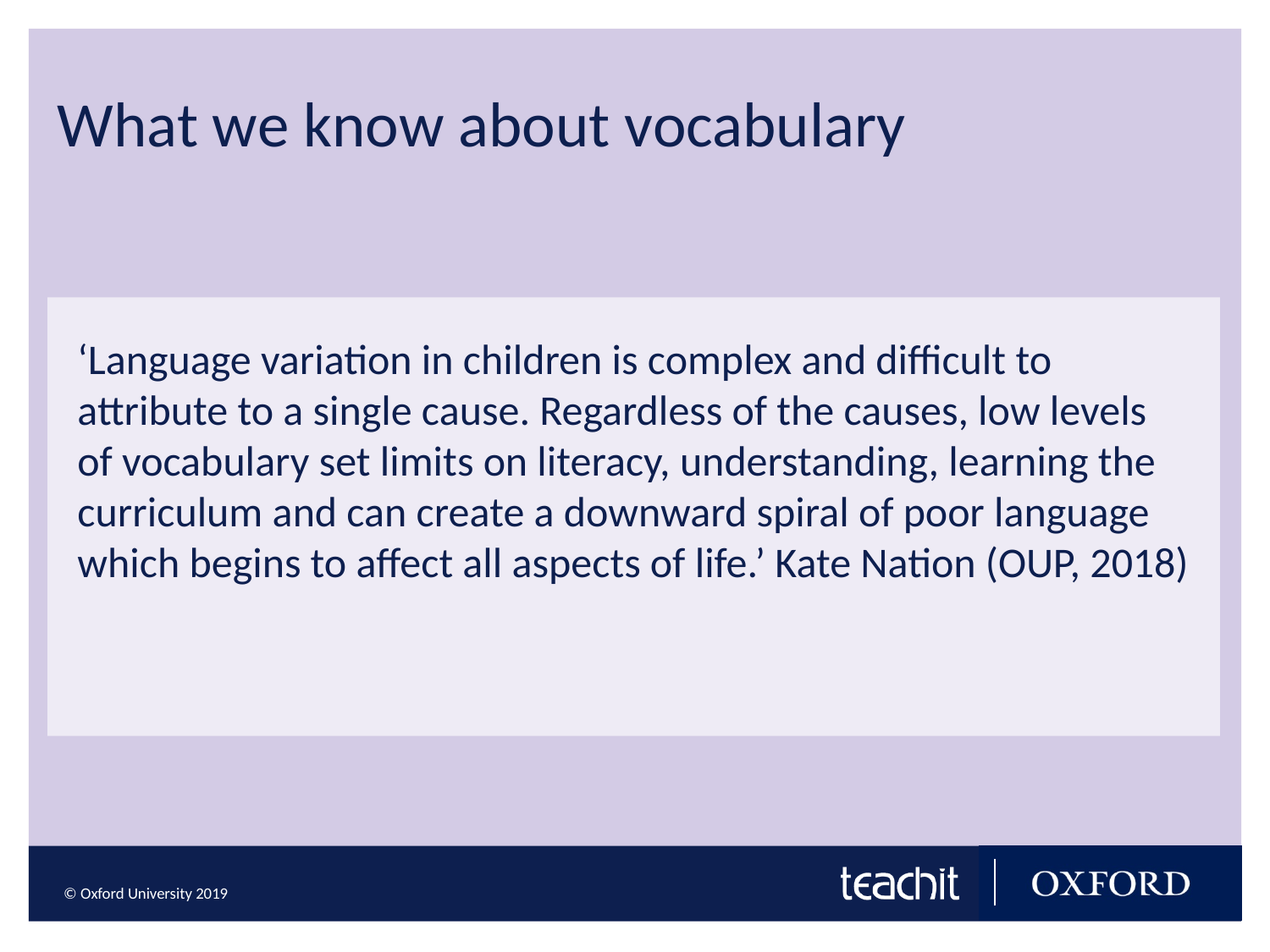

What we know about vocabulary

‘Language variation in children is complex and difficult to attribute to a single cause. Regardless of the causes, low levels of vocabulary set limits on literacy, understanding, learning the curriculum and can create a downward spiral of poor language which begins to affect all aspects of life.’ Kate Nation (OUP, 2018)